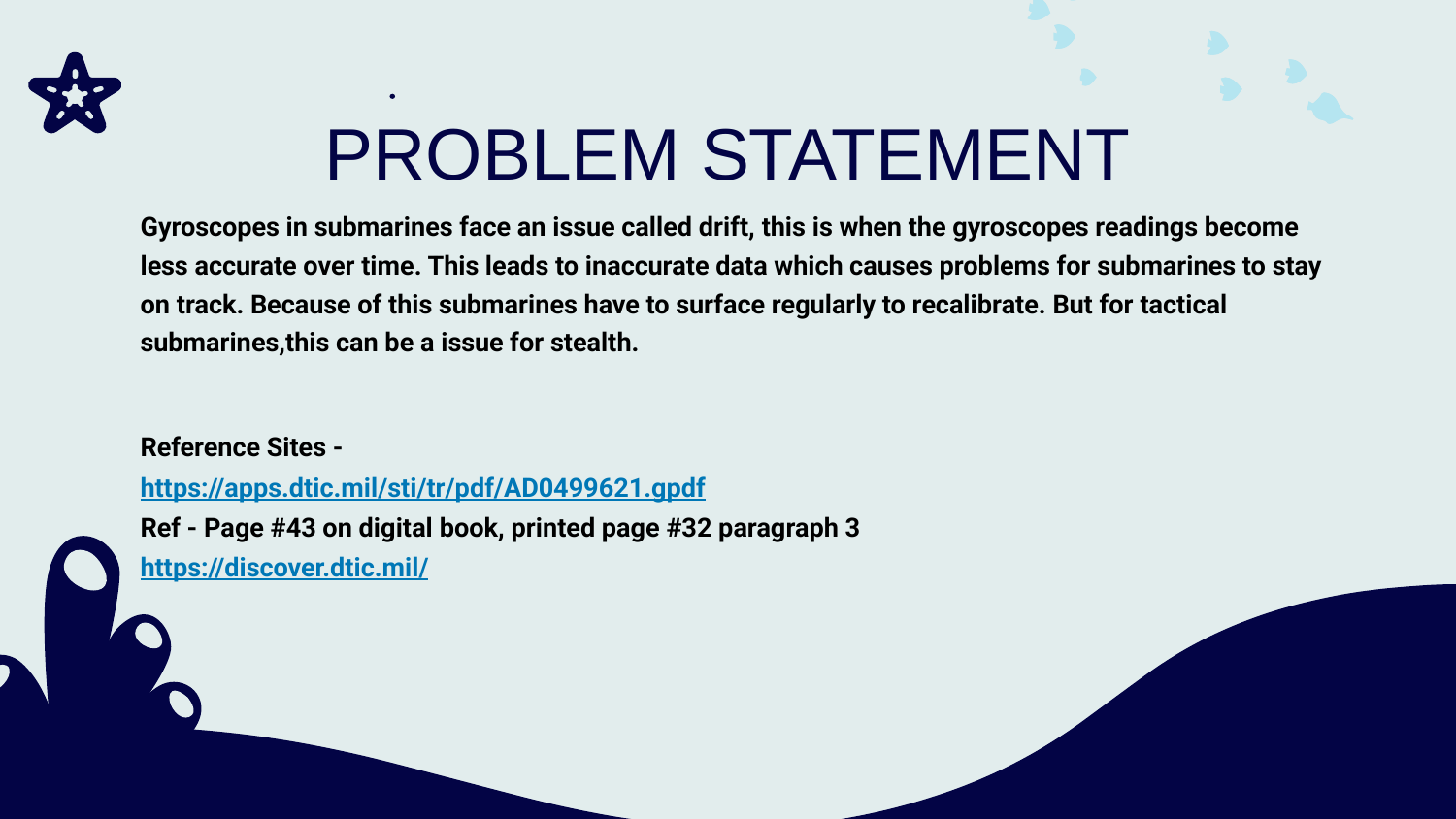

# PROBLEM STATEMENT
Gyroscopes in submarines face an issue called drift, this is when the gyroscopes readings become less accurate over time. This leads to inaccurate data which causes problems for submarines to stay on track. Because of this submarines have to surface regularly to recalibrate. But for tactical submarines,this can be a issue for stealth.

Reference Sites -
https://apps.dtic.mil/sti/tr/pdf/AD0499621.gpdf
Ref - Page #43 on digital book, printed page #32 paragraph 3
https://discover.dtic.mil/